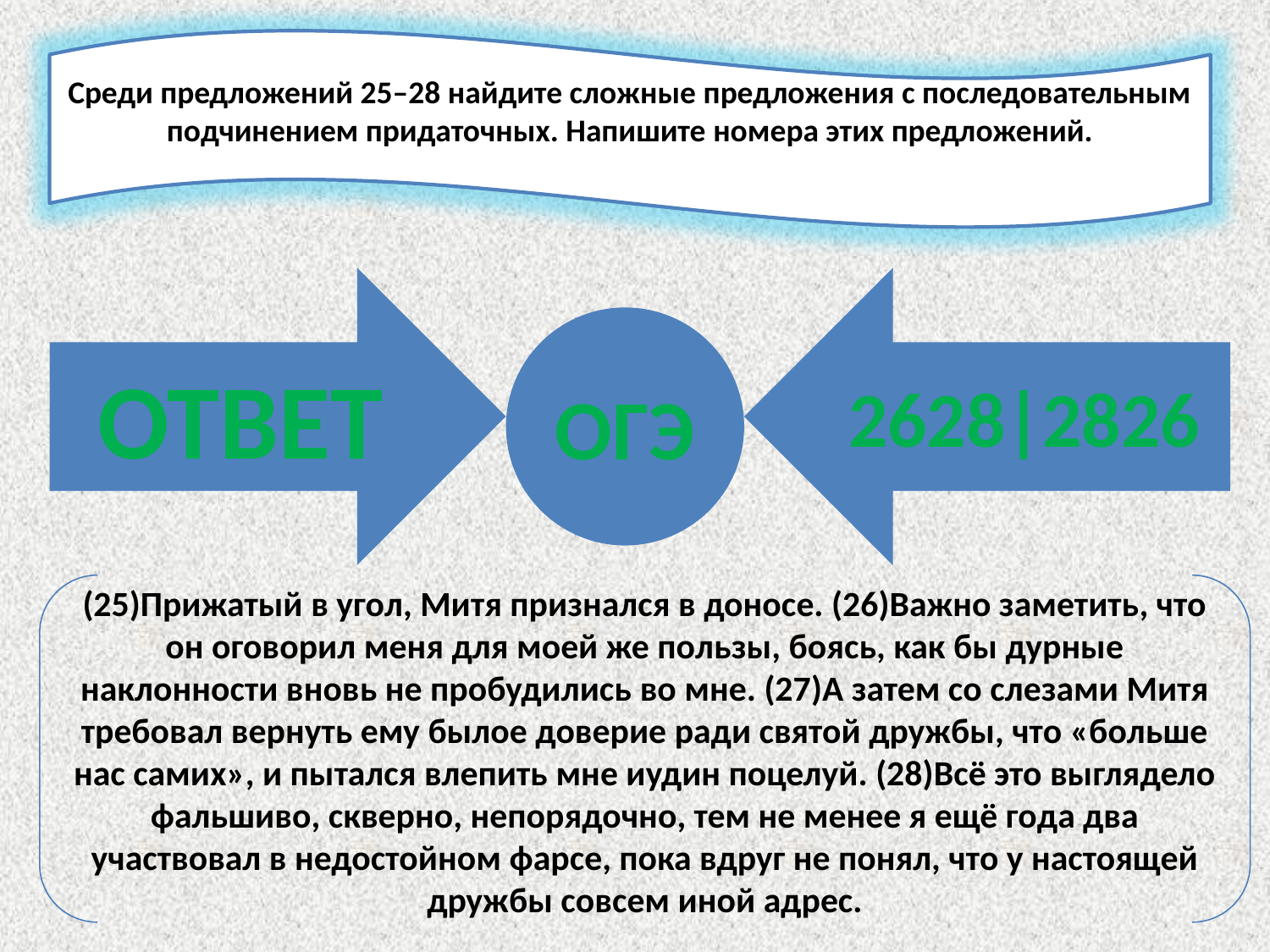

Среди предложений 25–28 найдите сложные предложения с последовательным подчинением придаточных. Напишите номера этих предложений.

ОТВЕТ
2628|2826
ОГЭ

(25)Прижатый в угол, Митя признался в доносе. (26)Важно заметить, что он оговорил меня для моей же пользы, боясь, как бы дурные наклонности вновь не пробудились во мне. (27)А затем со слезами Митя требовал вернуть ему былое доверие ради святой дружбы, что «больше нас самих», и пытался влепить мне иудин поцелуй. (28)Всё это выглядело фальшиво, скверно, непорядочно, тем не менее я ещё года два участвовал в недостойном фарсе, пока вдруг не понял, что у настоящей дружбы совсем иной адрес.